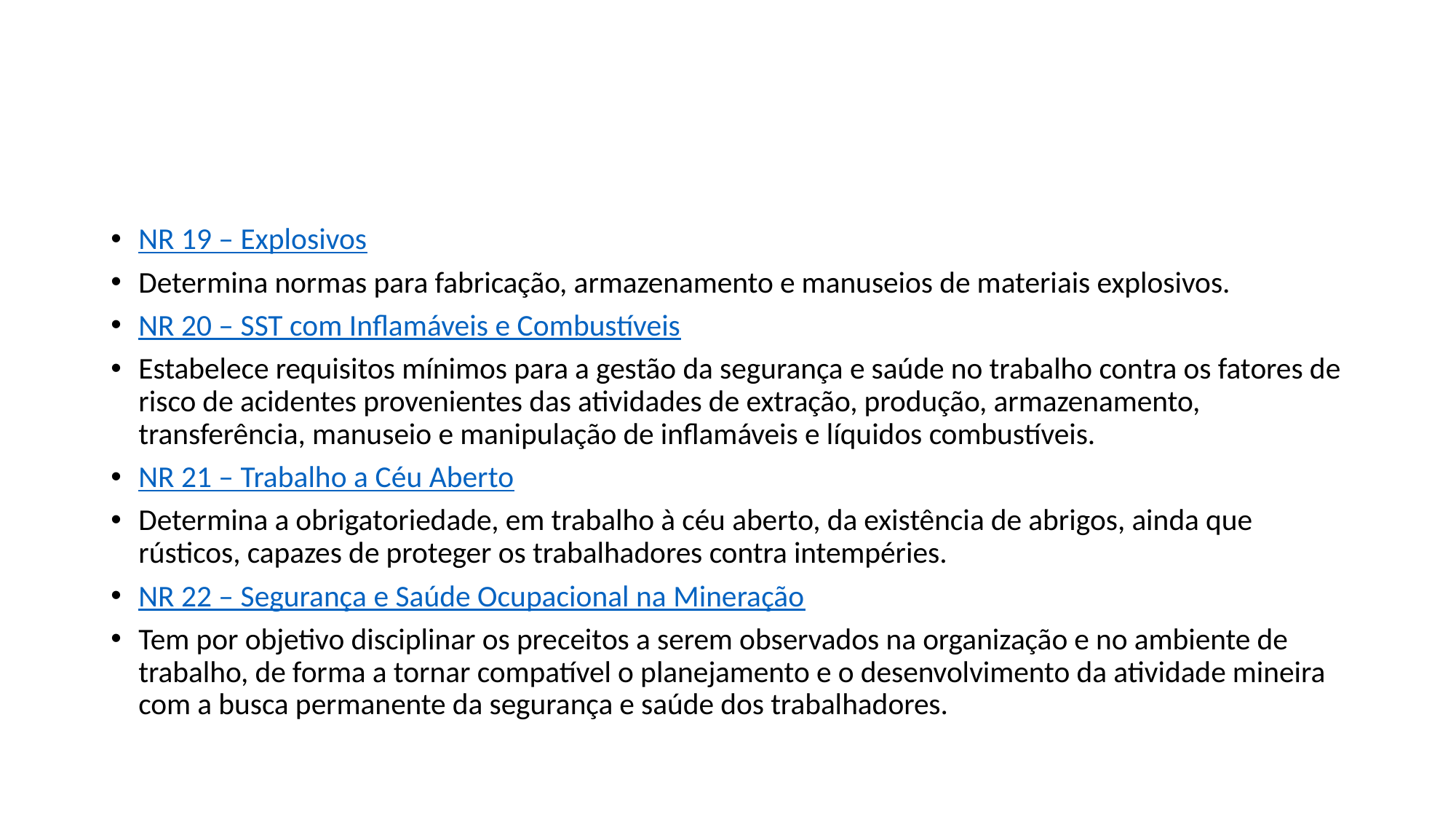

#
NR 19 – Explosivos
Determina normas para fabricação, armazenamento e manuseios de materiais explosivos.
NR 20 – SST com Inflamáveis e Combustíveis
Estabelece requisitos mínimos para a gestão da segurança e saúde no trabalho contra os fatores de risco de acidentes provenientes das atividades de extração, produção, armazenamento, transferência, manuseio e manipulação de inflamáveis e líquidos combustíveis.
NR 21 – Trabalho a Céu Aberto
Determina a obrigatoriedade, em trabalho à céu aberto, da existência de abrigos, ainda que rústicos, capazes de proteger os trabalhadores contra intempéries.
NR 22 – Segurança e Saúde Ocupacional na Mineração
Tem por objetivo disciplinar os preceitos a serem observados na organização e no ambiente de trabalho, de forma a tornar compatível o planejamento e o desenvolvimento da atividade mineira com a busca permanente da segurança e saúde dos trabalhadores.